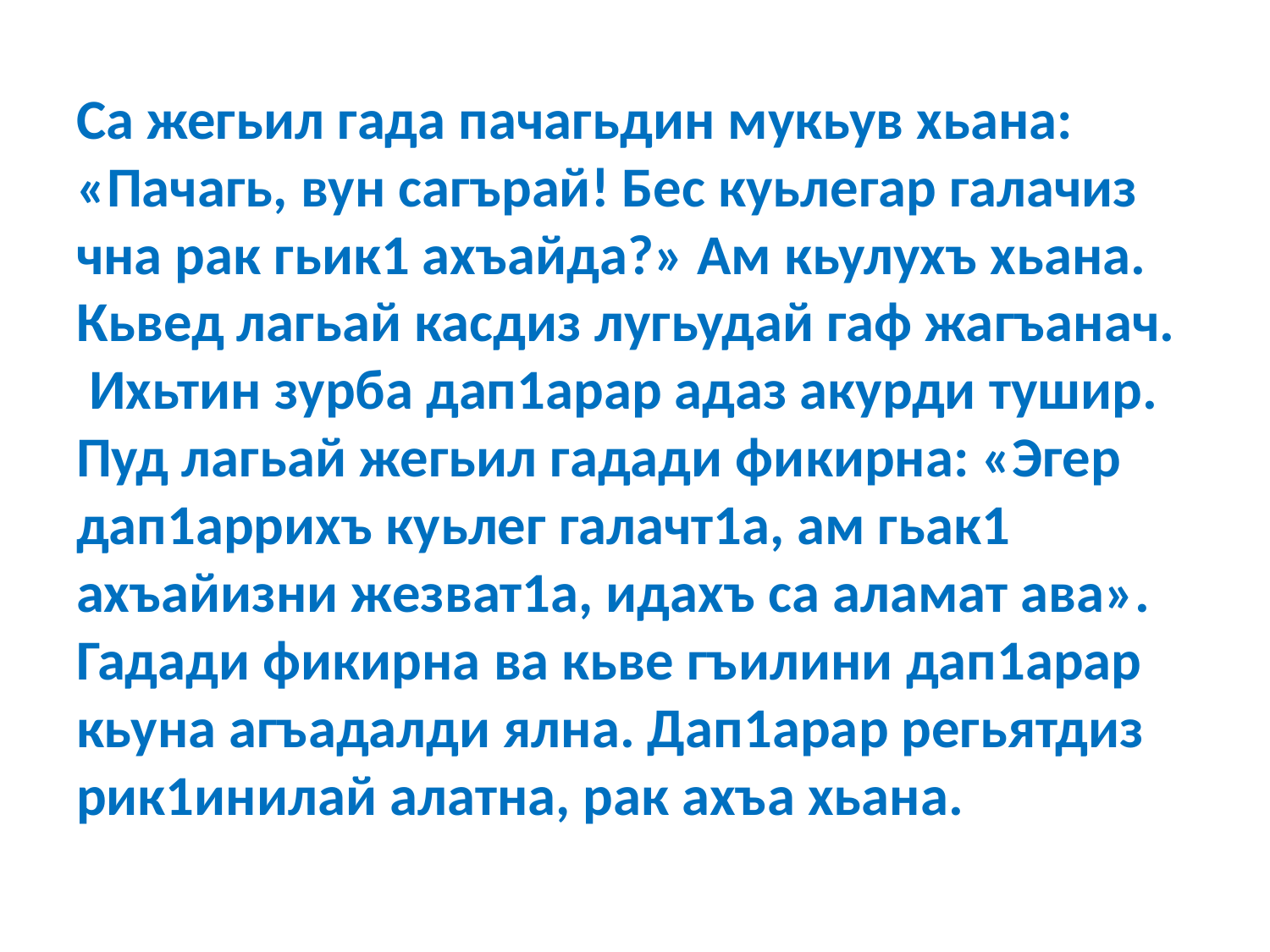

Са жегьил гада пачагьдин мукьув хьана: «Пачагь, вун сагърай! Бес куьлегар галачиз чна рак гьик1 ахъайда?» Ам кьулухъ хьана. Кьвед лагьай касдиз лугьудай гаф жагъанач.   Ихьтин зурба дап1арар адаз акурди тушир. Пуд лагьай жегьил гадади фикирна: «Эгер дап1аррихъ куьлег галачт1а, ам гьак1 ахъайизни жезват1а, идахъ са аламат ава». Гадади фикирна ва кьве гъилини дап1арар кьуна агъадалди ялна. Дап1арар регьятдиз рик1инилай алатна, рак ахъа хьана.